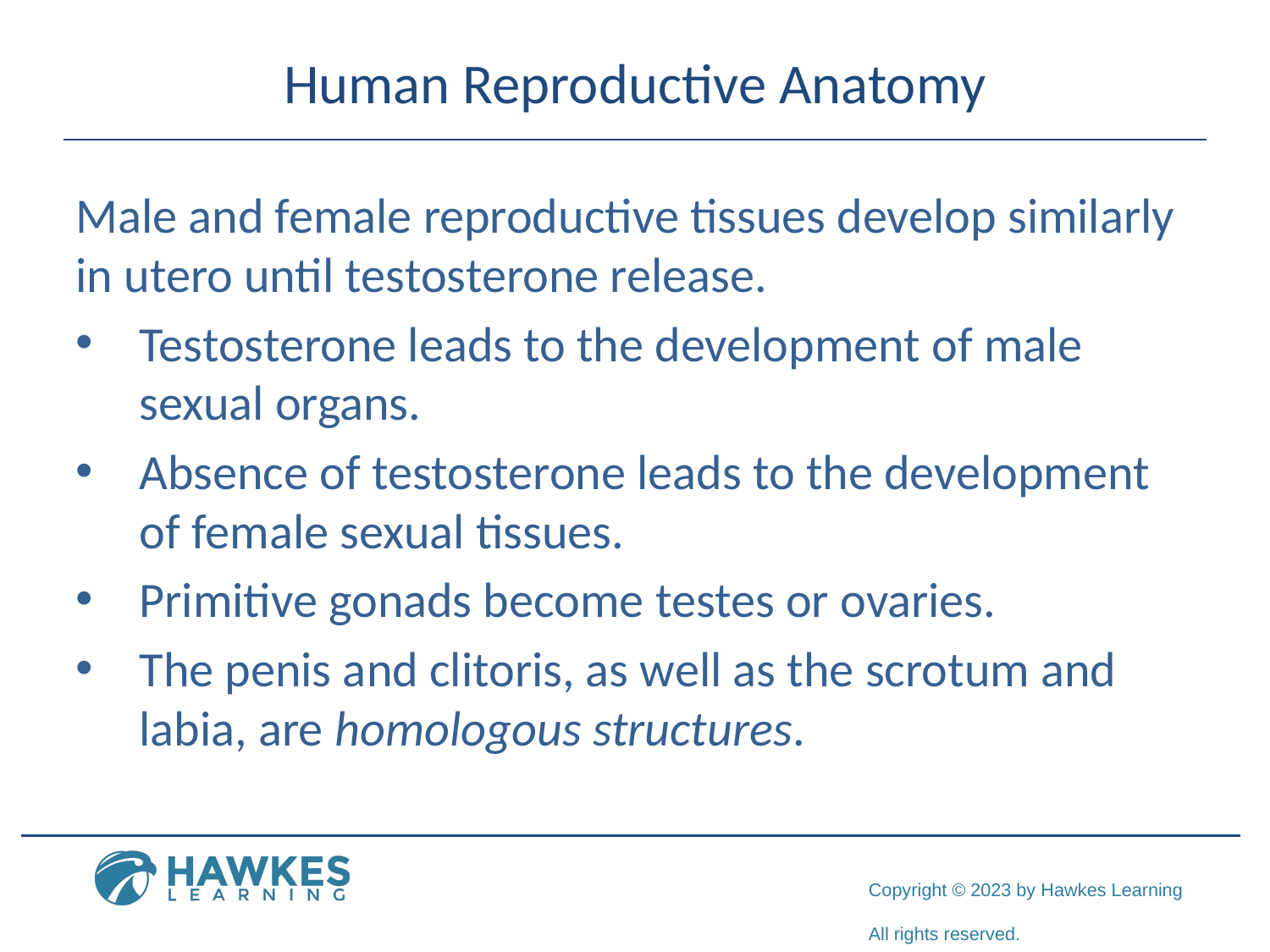

# Human Reproductive Anatomy
Male and female reproductive tissues develop similarly in utero until testosterone release.
Testosterone leads to the development of male sexual organs.
Absence of testosterone leads to the development of female sexual tissues.
Primitive gonads become testes or ovaries.
The penis and clitoris, as well as the scrotum and labia, are homologous structures.